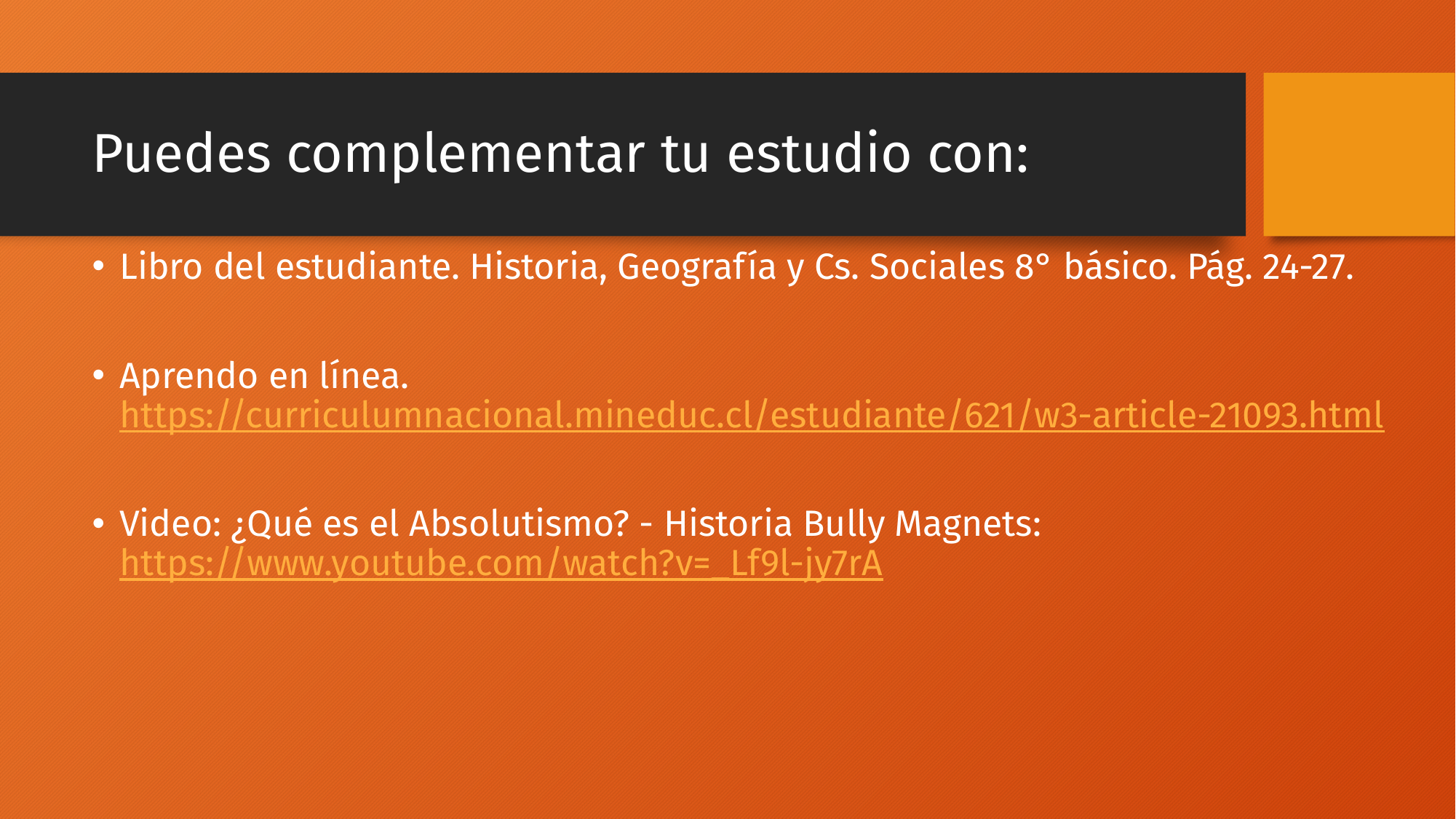

# Puedes complementar tu estudio con:
Libro del estudiante. Historia, Geografía y Cs. Sociales 8° básico. Pág. 24-27.

Aprendo en línea. https://curriculumnacional.mineduc.cl/estudiante/621/w3-article-21093.html

Video: ¿Qué es el Absolutismo? - Historia Bully Magnets: https://www.youtube.com/watch?v=_Lf9l-jy7rA